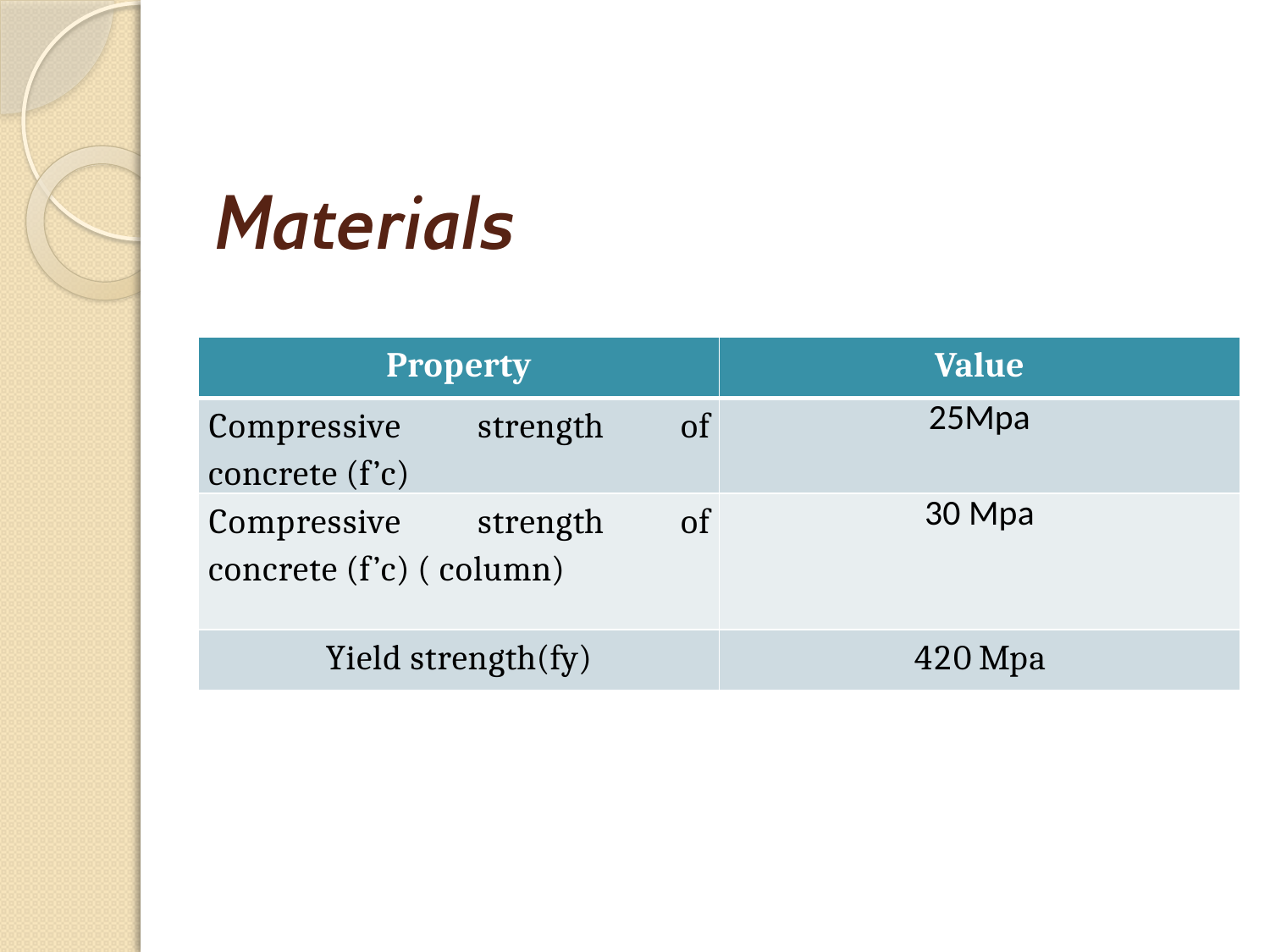

# Materials
| Property | Value |
| --- | --- |
| Compressive strength of concrete (f’c) | 25Mpa |
| Compressive strength of concrete (f’c) ( column) | 30 Mpa |
| Yield strength(fy) | 420 Mpa |